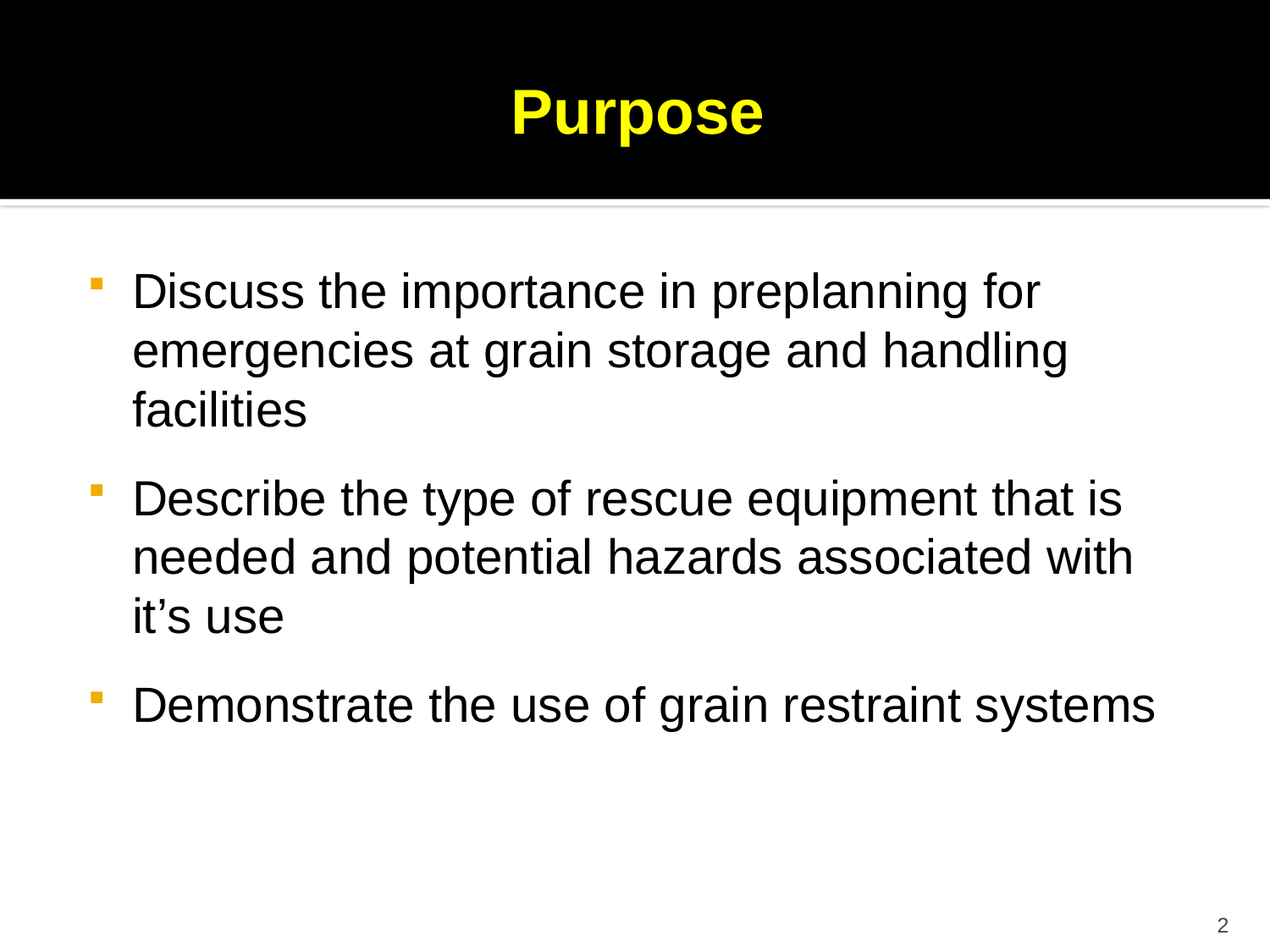

# Purpose
Discuss the importance in preplanning for emergencies at grain storage and handling facilities

Describe the type of rescue equipment that is needed and potential hazards associated with it’s use

Demonstrate the use of grain restraint systems
2